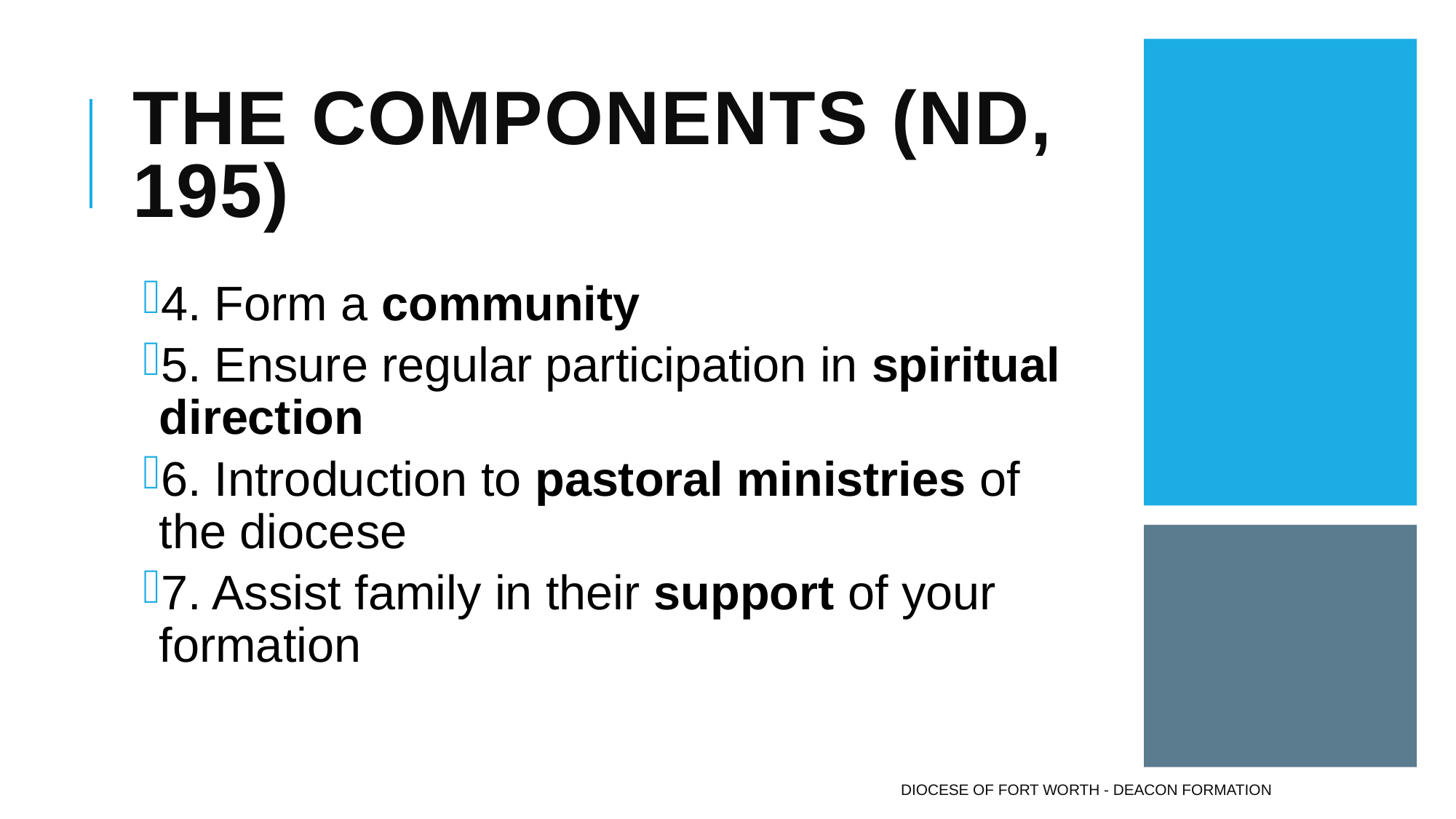

# The Components (ND, 195)
4. Form a community
5. Ensure regular participation in spiritual direction
6. Introduction to pastoral ministries of the diocese
7. Assist family in their support of your formation

Diocese of Fort Worth - Deacon Formation